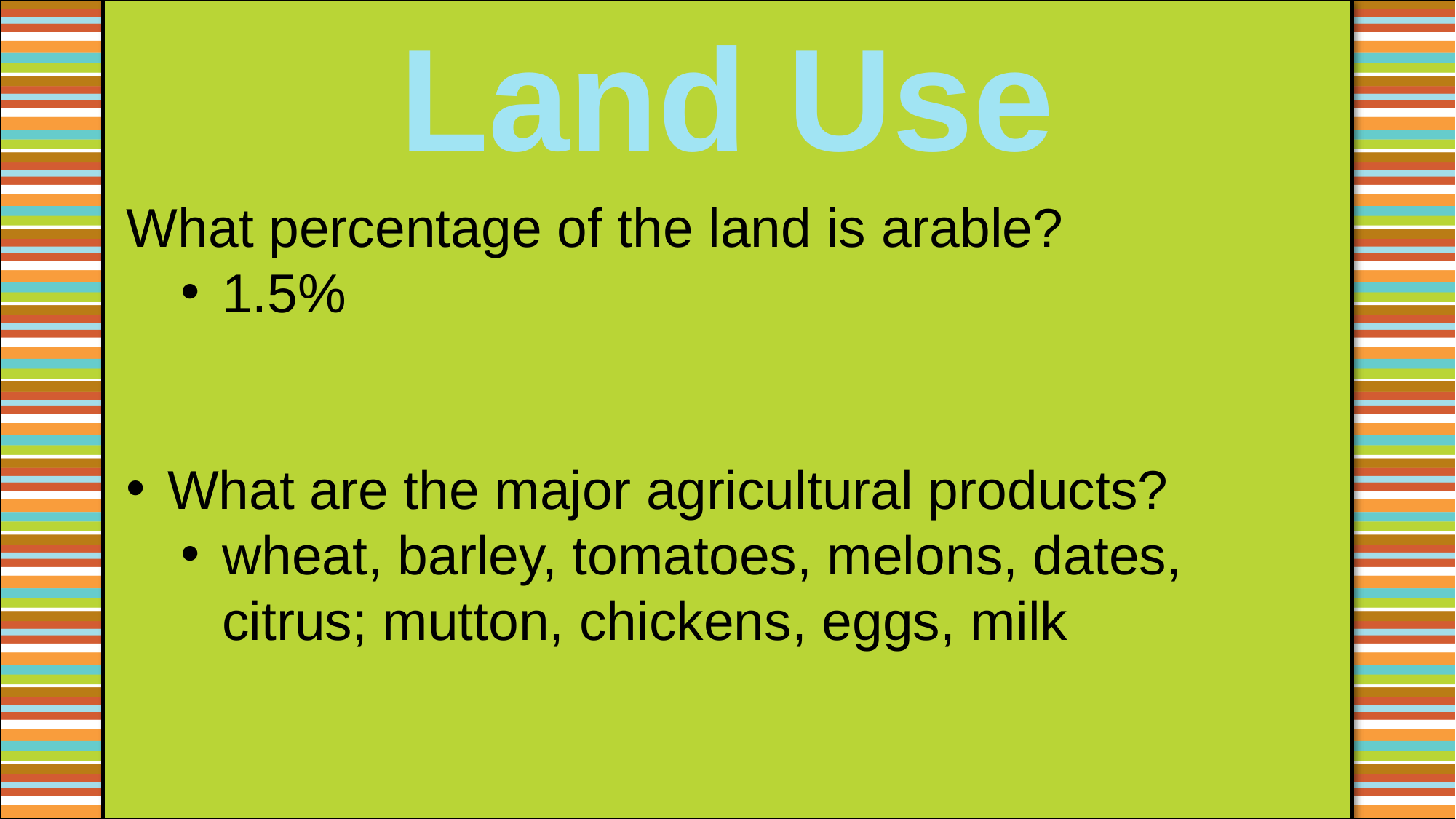

Land Use
What percentage of the land is arable?
1.5%

What are the major agricultural products?
wheat, barley, tomatoes, melons, dates, citrus; mutton, chickens, eggs, milk